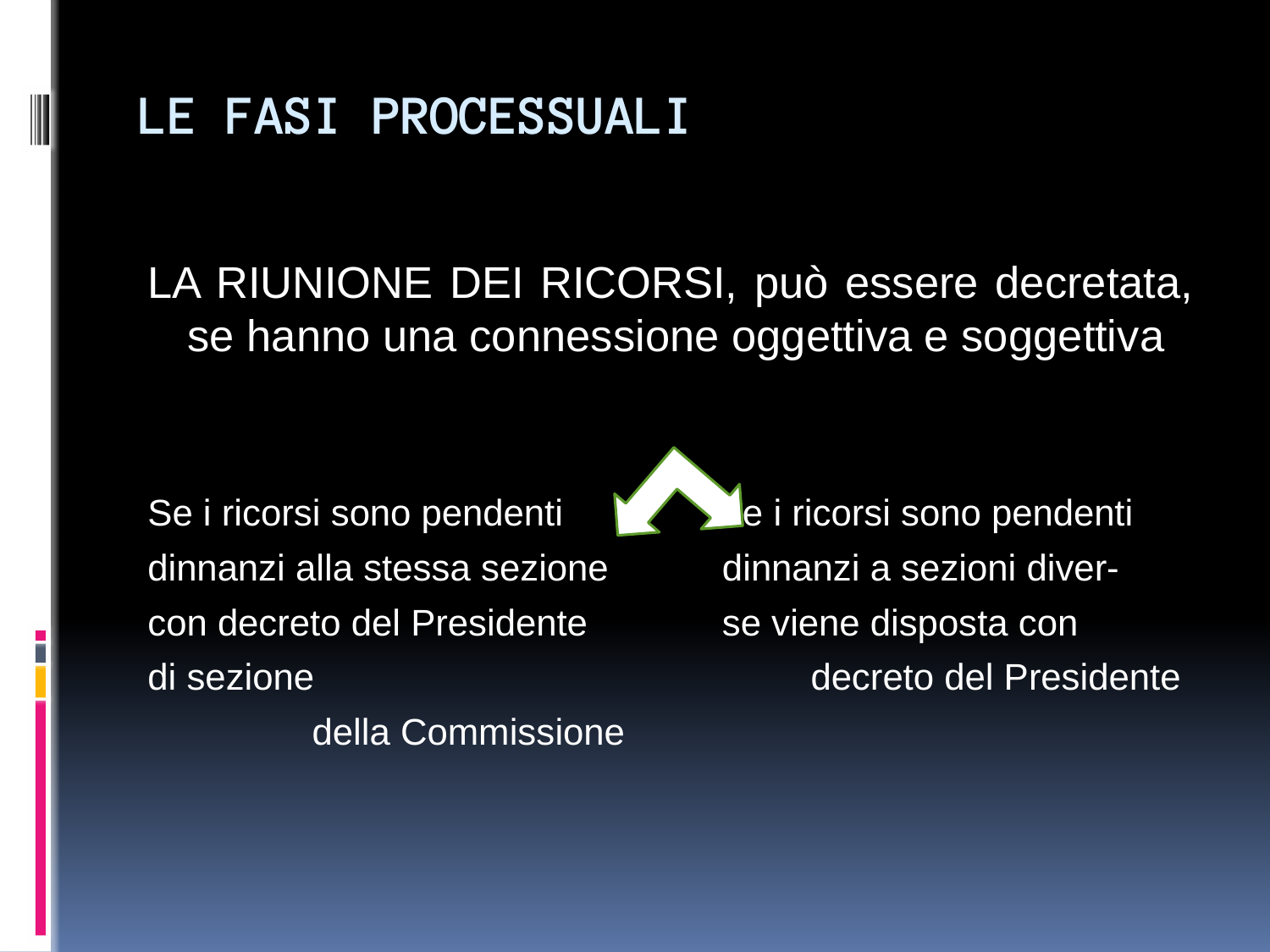

# LE FASI PROCESSUALI
LA RIUNIONE DEI RICORSI, può essere decretata, se hanno una connessione oggettiva e soggettiva

Se i ricorsi sono pendenti	          Se i ricorsi sono pendenti
dinnanzi alla stessa sezione           dinnanzi a sezioni diver-
con decreto del Presidente             se viene disposta con
di sezione                                                decreto del Presidente
					            della Commissione